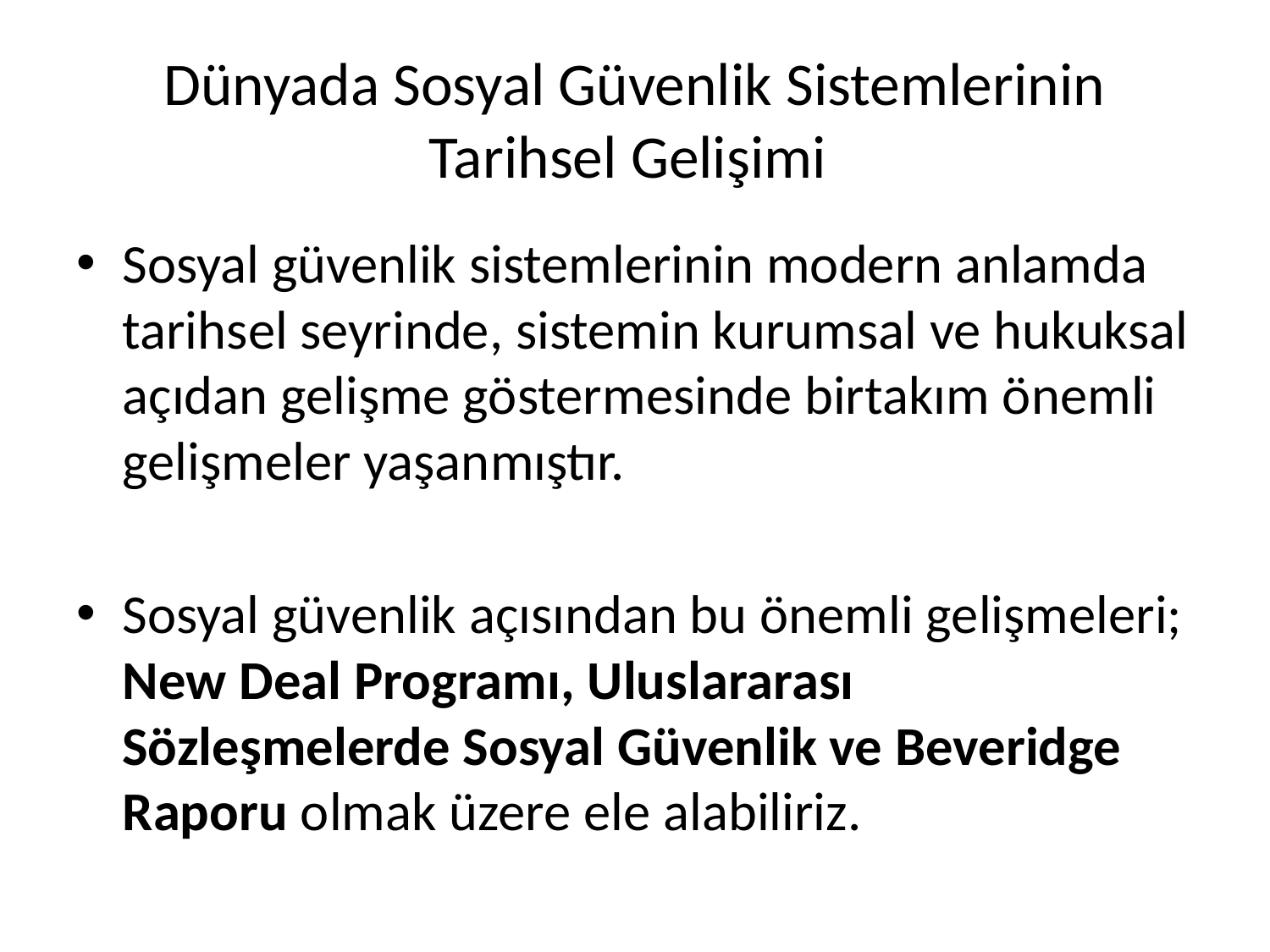

# Dünyada Sosyal Güvenlik Sistemlerinin Tarihsel Gelişimi
Sosyal güvenlik sistemlerinin modern anlamda tarihsel seyrinde, sistemin kurumsal ve hukuksal açıdan gelişme göstermesinde birtakım önemli gelişmeler yaşanmıştır.

Sosyal güvenlik açısından bu önemli gelişmeleri; New Deal Programı, Uluslararası Sözleşmelerde Sosyal Güvenlik ve Beveridge Raporu olmak üzere ele alabiliriz.